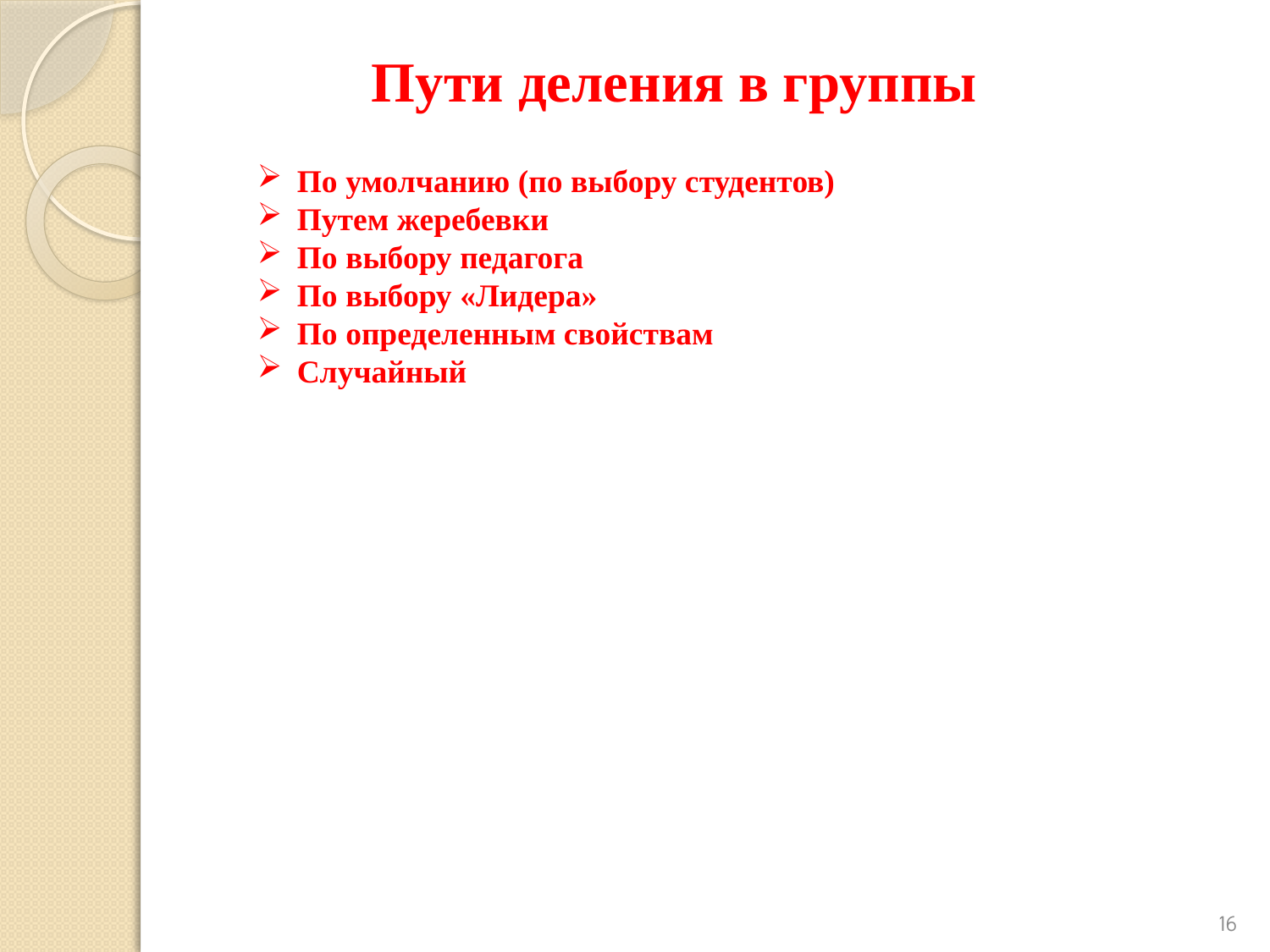

# Пути деления в группы
По умолчанию (по выбору студентов)
Путем жеребевки
По выбору педагога
По выбору «Лидера»
По определенным свойствам
Случайный
16